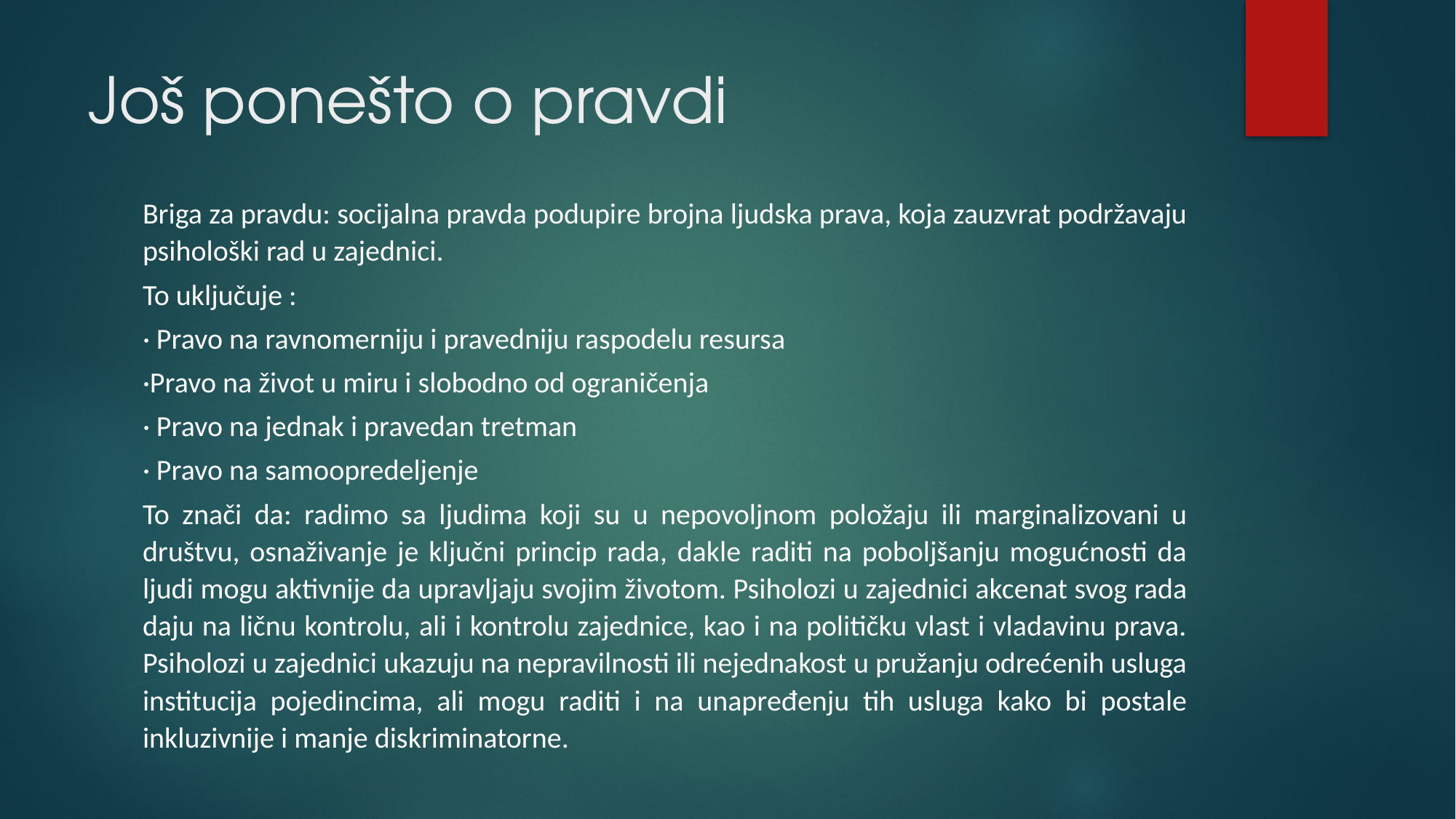

# Još ponešto o pravdi
Briga za pravdu: socijalna pravda podupire brojna ljudska prava, koja zauzvrat podržavaju psihološki rad u zajednici.
To uključuje :
· Pravo na ravnomerniju i pravedniju raspodelu resursa
·Pravo na život u miru i slobodno od ograničenja
· Pravo na jednak i pravedan tretman
· Pravo na samoopredeljenje
To znači da: radimo sa ljudima koji su u nepovoljnom položaju ili marginalizovani u društvu, osnaživanje je ključni princip rada, dakle raditi na poboljšanju mogućnosti da ljudi mogu aktivnije da upravljaju svojim životom. Psiholozi u zajednici akcenat svog rada daju na ličnu kontrolu, ali i kontrolu zajednice, kao i na političku vlast i vladavinu prava. Psiholozi u zajednici ukazuju na nepravilnosti ili nejednakost u pružanju odrećenih usluga institucija pojedincima, ali mogu raditi i na unapređenju tih usluga kako bi postale inkluzivnije i manje diskriminatorne.